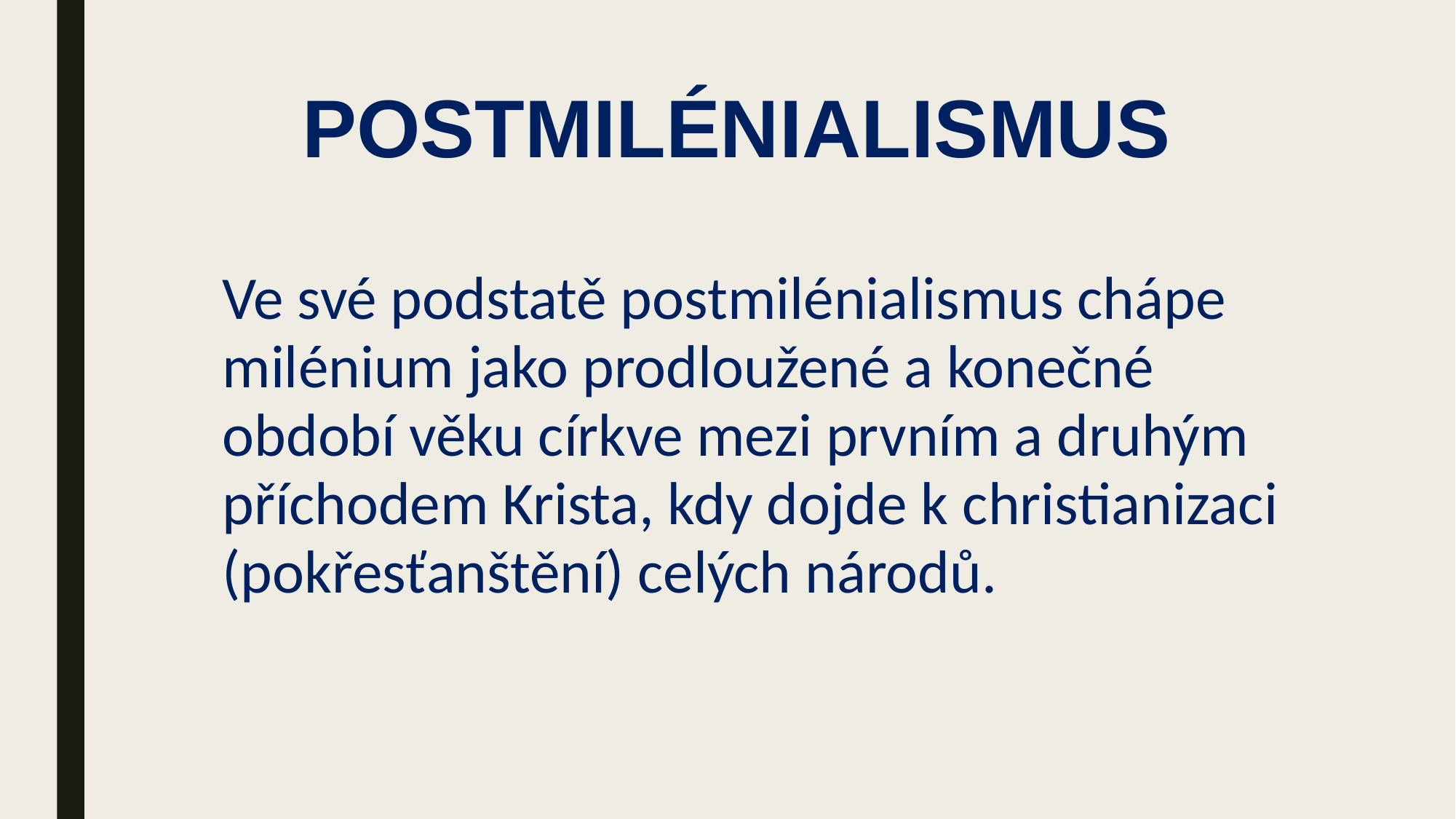

# POSTMILÉNIALISMUS
Ve své podstatě postmilénialismus chápe milénium jako prodloužené a konečné období věku církve mezi prvním a druhým příchodem Krista, kdy dojde k christianizaci (pokřesťanštění) celých národů.